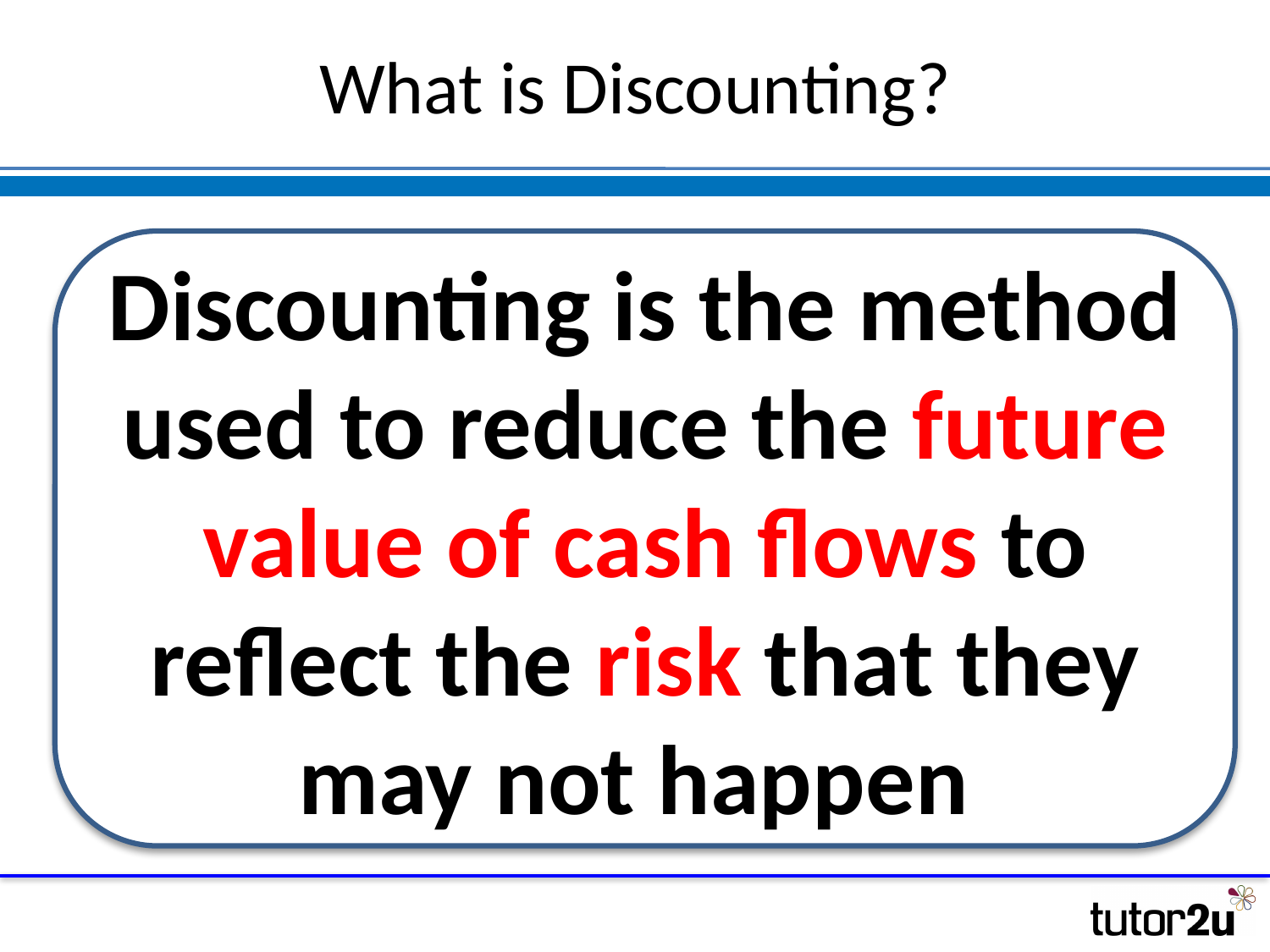

# What is Discounting?
Discounting is the method used to reduce the future value of cash flows to reflect the risk that they may not happen